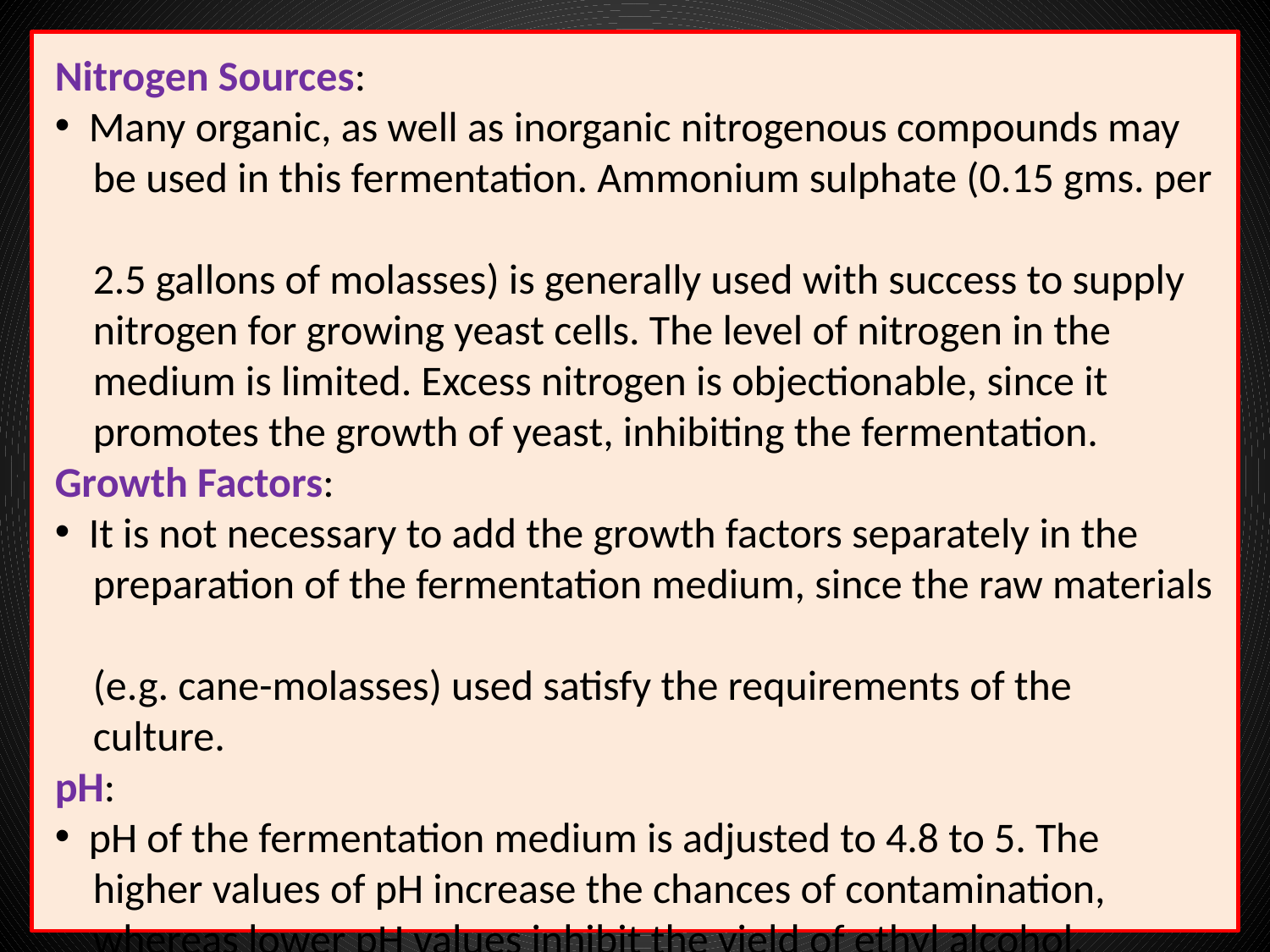

Nitrogen Sources:
  Many organic, as well as inorganic nitrogenous compounds may
    be used in this fermentation. Ammonium sulphate (0.15 gms. per
    2.5 gallons of molasses) is generally used with success to supply
    nitrogen for growing yeast cells. The level of nitrogen in the
    medium is limited. Excess nitrogen is objectionable, since it
    promotes the growth of yeast, inhibiting the fermentation.
Growth Factors:
  It is not necessary to add the growth factors separately in the
    preparation of the fermentation medium, since the raw materials
    (e.g. cane-molasses) used satisfy the requirements of the
    culture.
pH:
  pH of the fermentation medium is adjusted to 4.8 to 5. The
    higher values of pH increase the chances of contamination,
    whereas lower pH values inhibit the yield of ethyl alcohol.